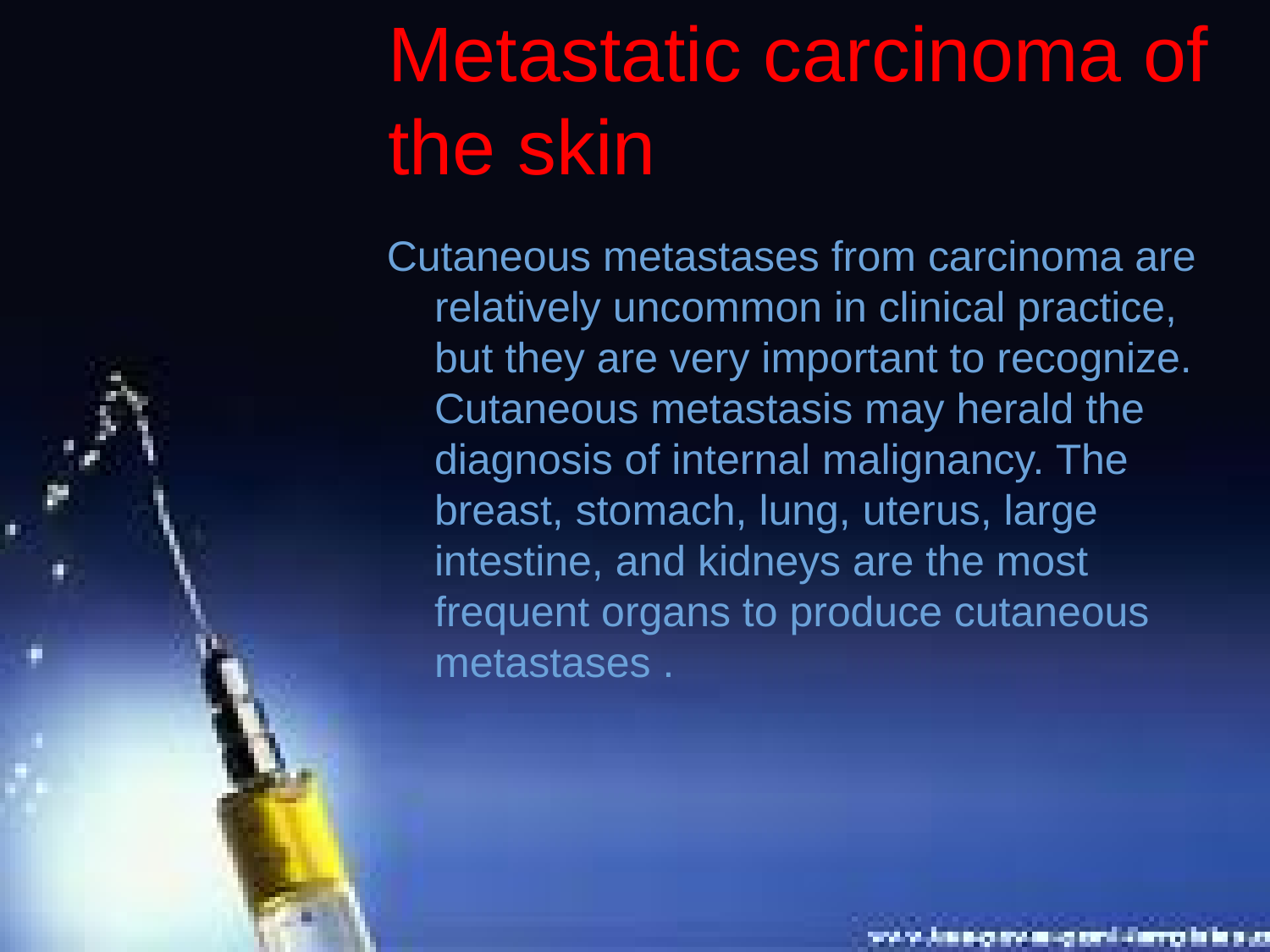

# Metastatic carcinoma of the skin
Cutaneous metastases from carcinoma are relatively uncommon in clinical practice, but they are very important to recognize. Cutaneous metastasis may herald the diagnosis of internal malignancy. The breast, stomach, lung, uterus, large intestine, and kidneys are the most frequent organs to produce cutaneous metastases .